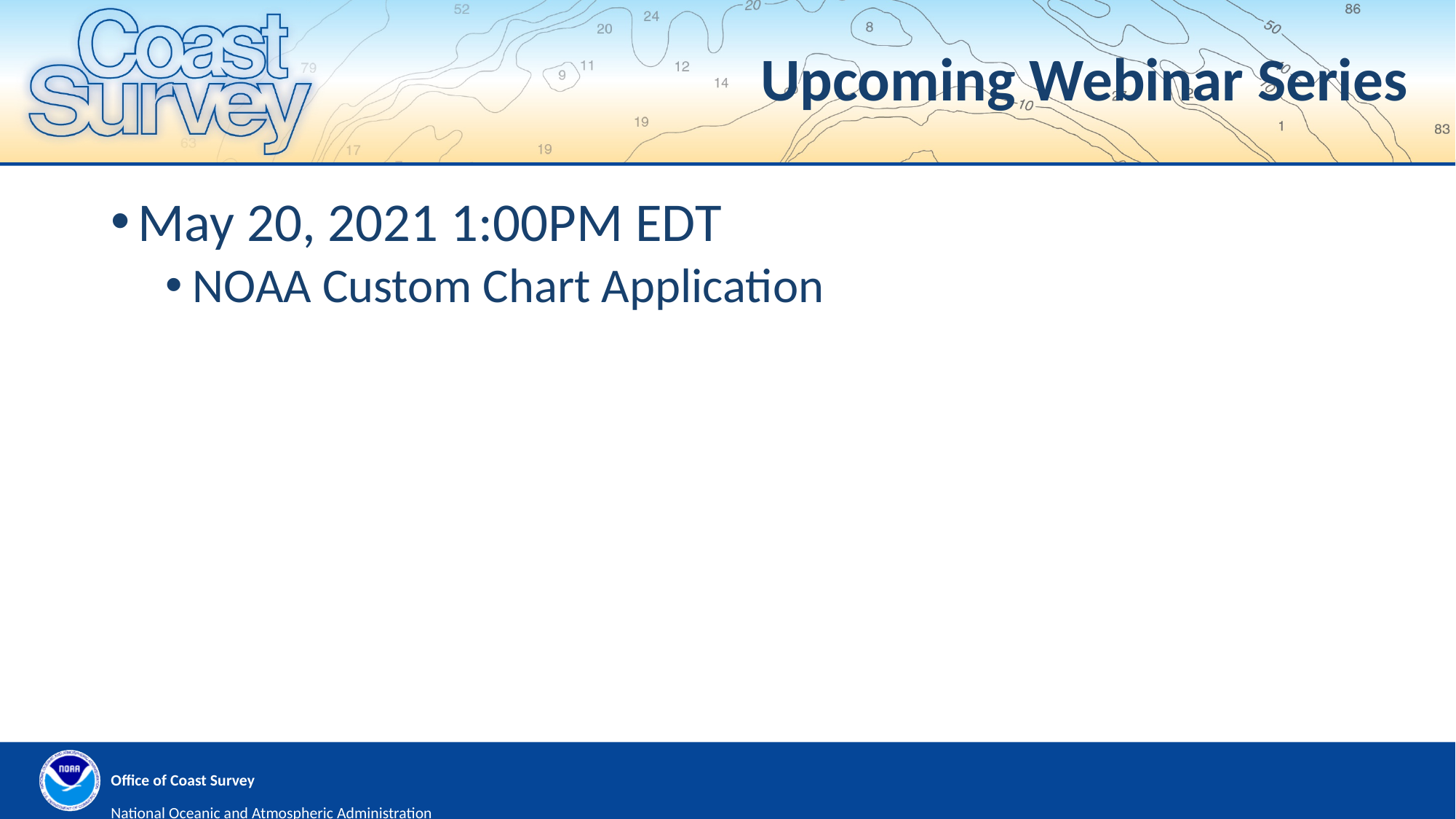

# Upcoming Webinar Series
May 20, 2021 1:00PM EDT
NOAA Custom Chart Application